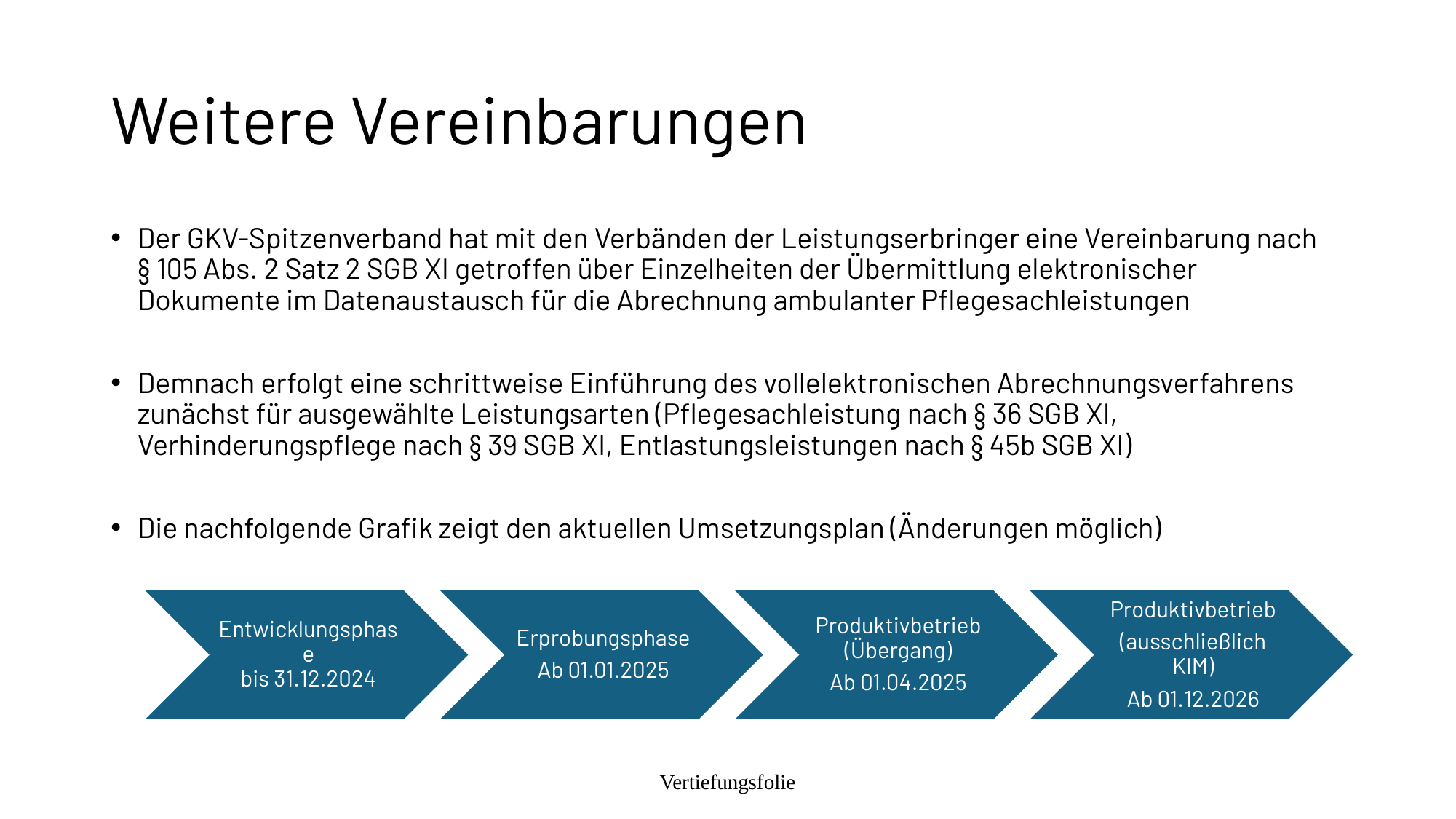

# Weitere Vereinbarungen
Der GKV-Spitzenverband hat mit den Verbänden der Leistungserbringer eine Vereinbarung nach
§ 105 Abs. 2 Satz 2 SGB XI getroffen über Einzelheiten der Übermittlung elektronischer Dokumente im Datenaustausch für die Abrechnung ambulanter Pflegesachleistungen

Demnach erfolgt eine schrittweise Einführung des vollelektronischen Abrechnungsverfahrens zunächst für ausgewählte Leistungsarten (Pflegesachleistung nach § 36 SGB XI, Verhinderungspflege nach § 39 SGB XI, Entlastungsleistungen nach § 45b SGB XI)

Die nachfolgende Grafik zeigt den aktuellen Umsetzungsplan (Änderungen möglich)

Entwicklungsphase
bis 31.12.2024
Erprobungsphase
Ab 01.01.2025
Produktivbetrieb
(Übergang)
Ab 01.04.2025
Produktivbetrieb
(ausschließlich KIM)
Ab 01.12.2026
Vertiefungsfolie